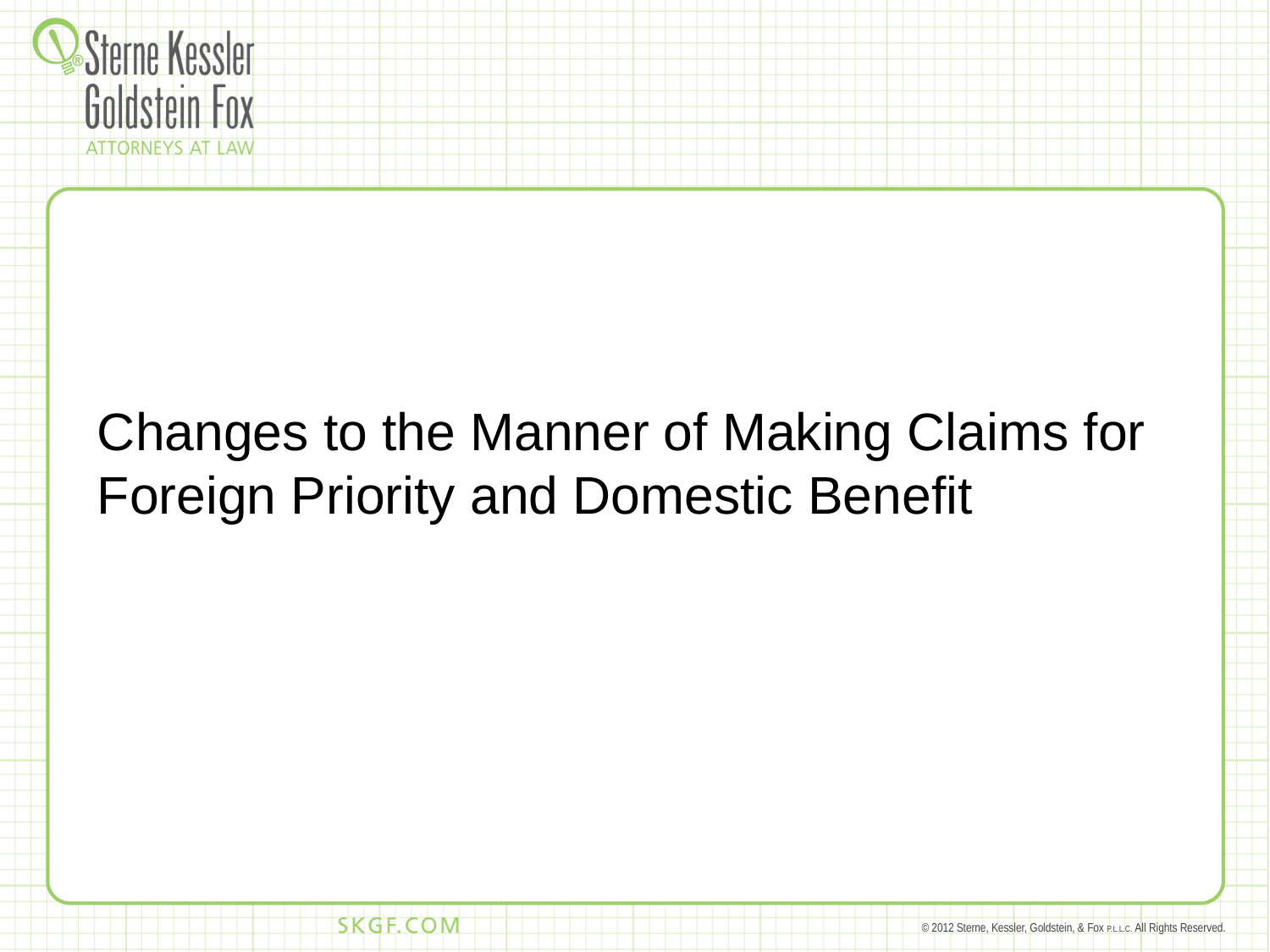

#

Changes to the Manner of Making Claims for Foreign Priority and Domestic Benefit